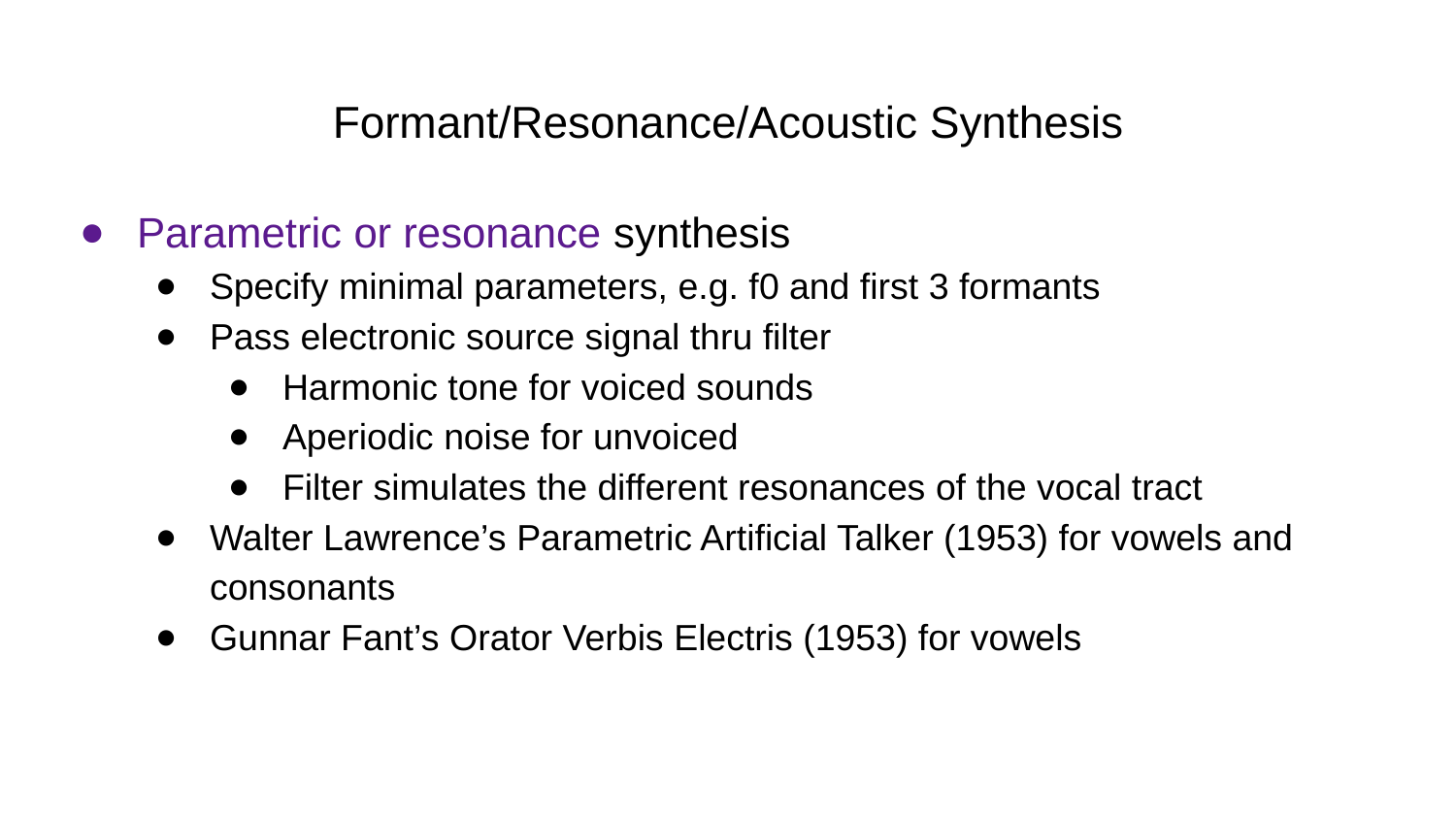

# Formant/Resonance/Acoustic Synthesis

Parametric or resonance synthesis
Specify minimal parameters, e.g. f0 and first 3 formants
Pass electronic source signal thru filter
Harmonic tone for voiced sounds
Aperiodic noise for unvoiced
Filter simulates the different resonances of the vocal tract
Walter Lawrence’s Parametric Artificial Talker (1953) for vowels and consonants
Gunnar Fant’s Orator Verbis Electris (1953) for vowels